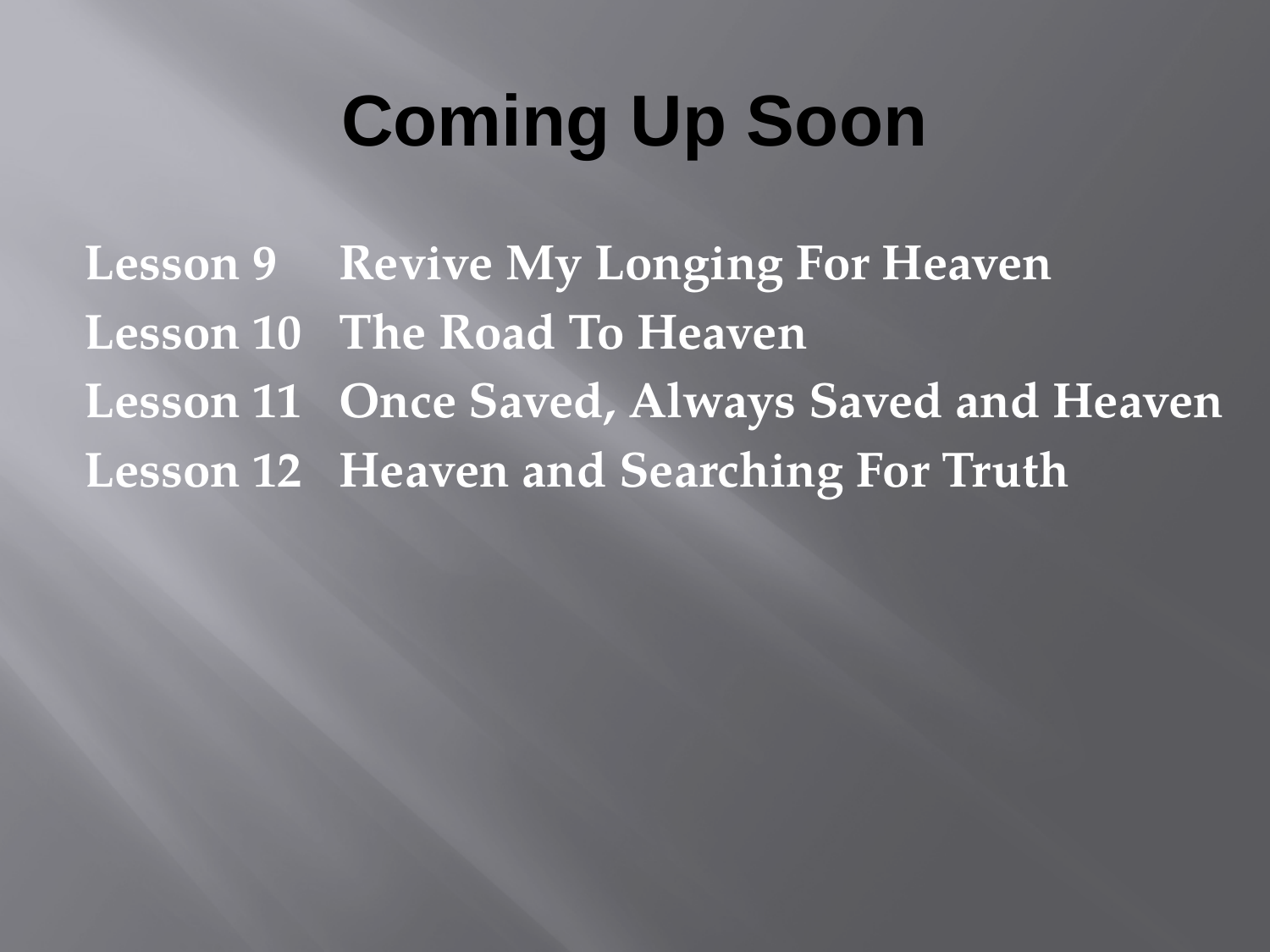

# Coming Up Soon
Lesson 9     Revive My Longing For Heaven
Lesson 10   The Road To Heaven
Lesson 11   Once Saved, Always Saved and Heaven
Lesson 12   Heaven and Searching For Truth